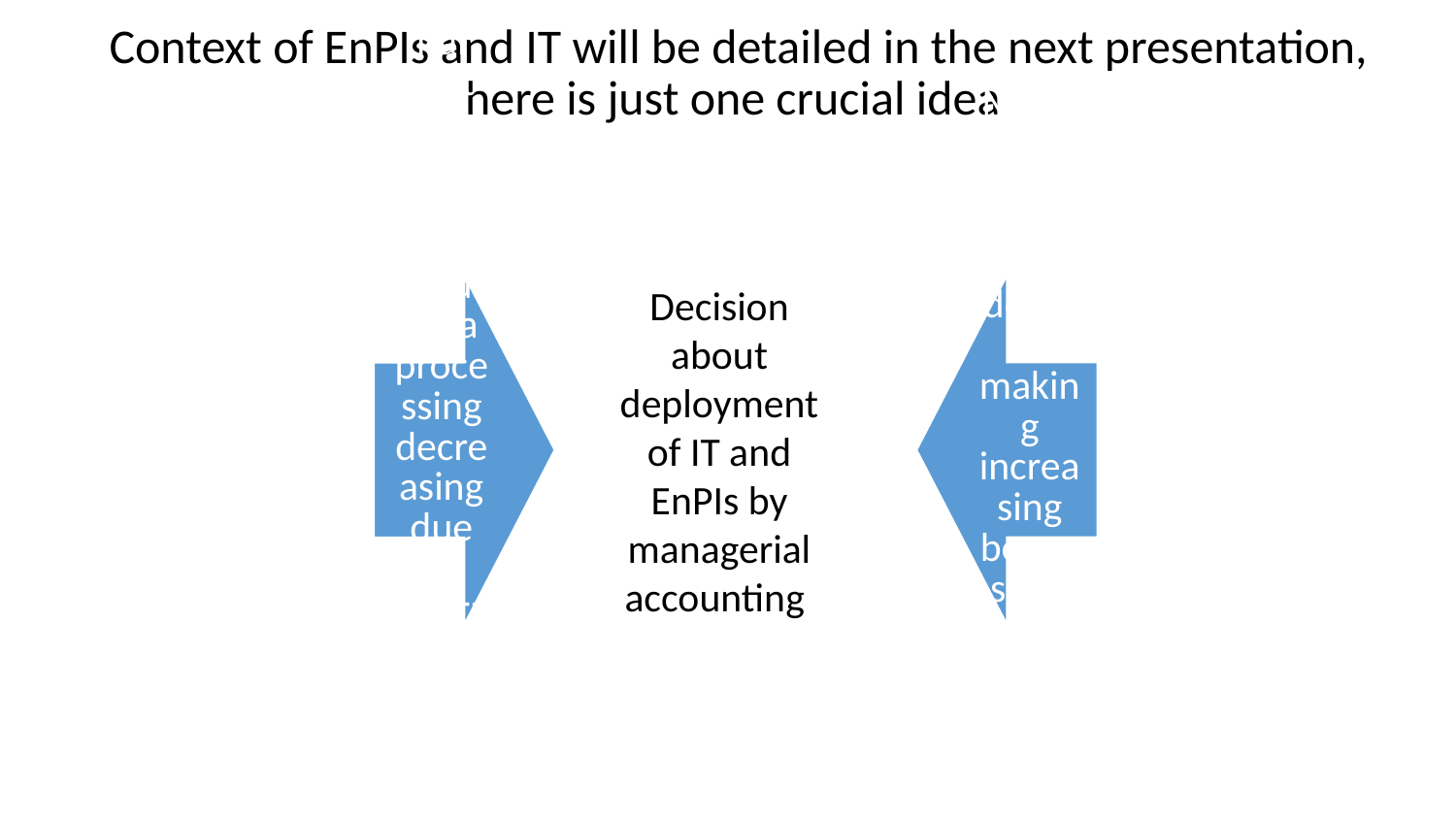

# Context of EnPIs and IT will be detailed in the next presentation, here is just one crucial idea

Decision about deployment of IT and EnPIs by managerial accounting